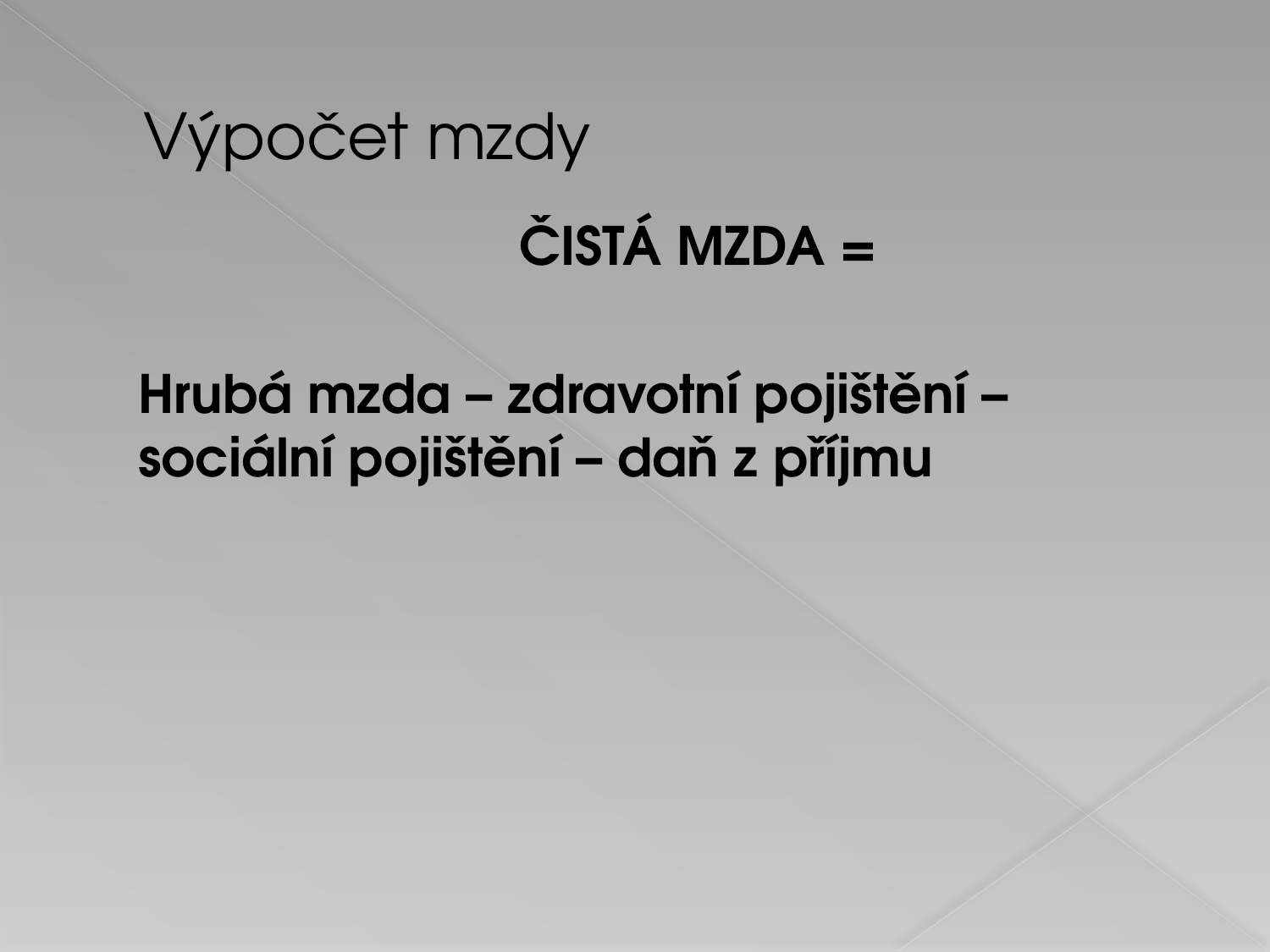

# Výpočet mzdy
				ČISTÁ MZDA =

	Hrubá mzda – zdravotní pojištění – sociální pojištění – daň z příjmu